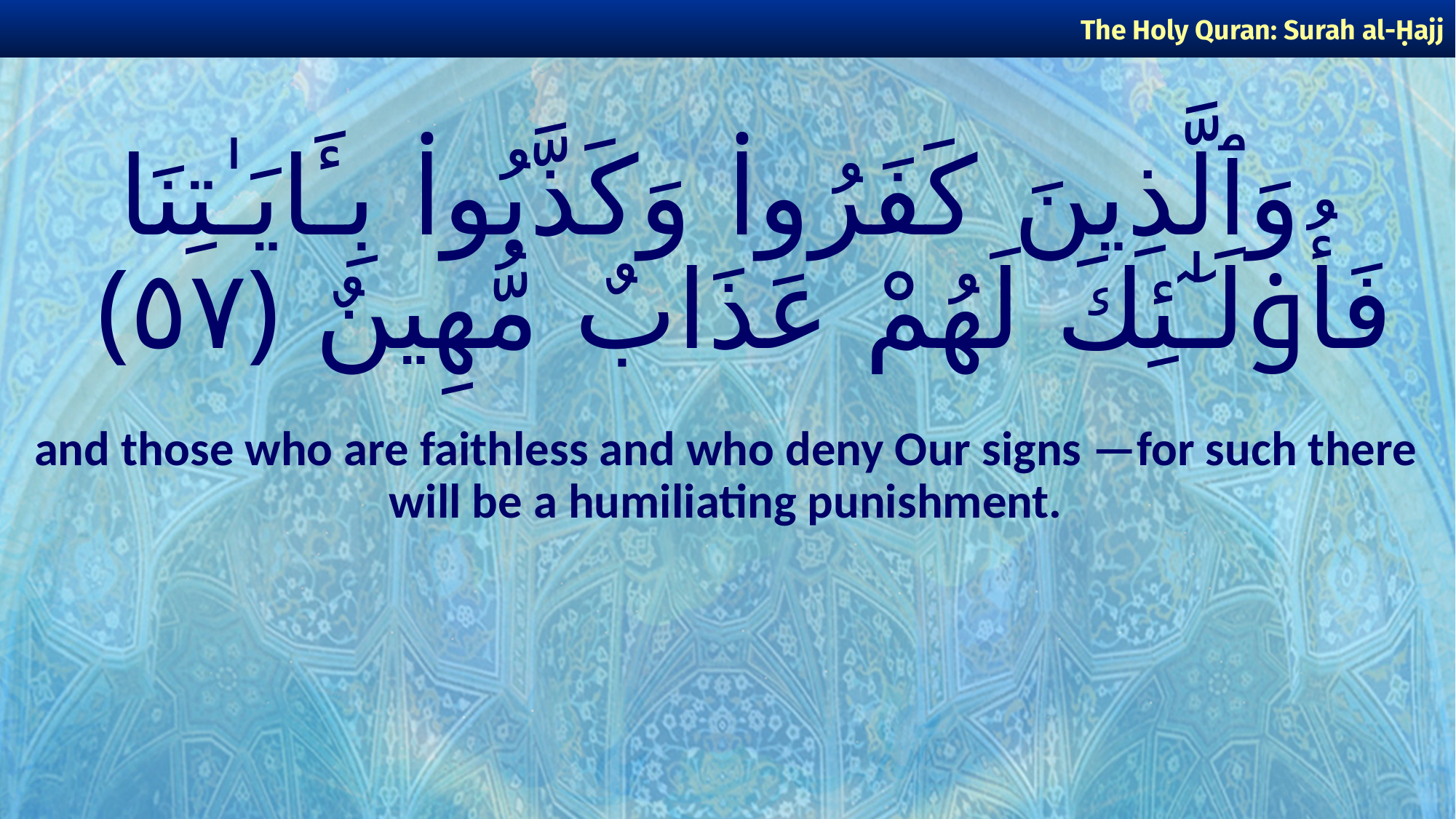

The Holy Quran: Surah al-Ḥajj
# وَٱلَّذِينَ كَفَرُوا۟ وَكَذَّبُوا۟ بِـَٔايَـٰتِنَا فَأُو۟لَـٰٓئِكَ لَهُمْ عَذَابٌ مُّهِينٌ ﴿٥٧﴾
and those who are faithless and who deny Our signs —for such there will be a humiliating punishment.